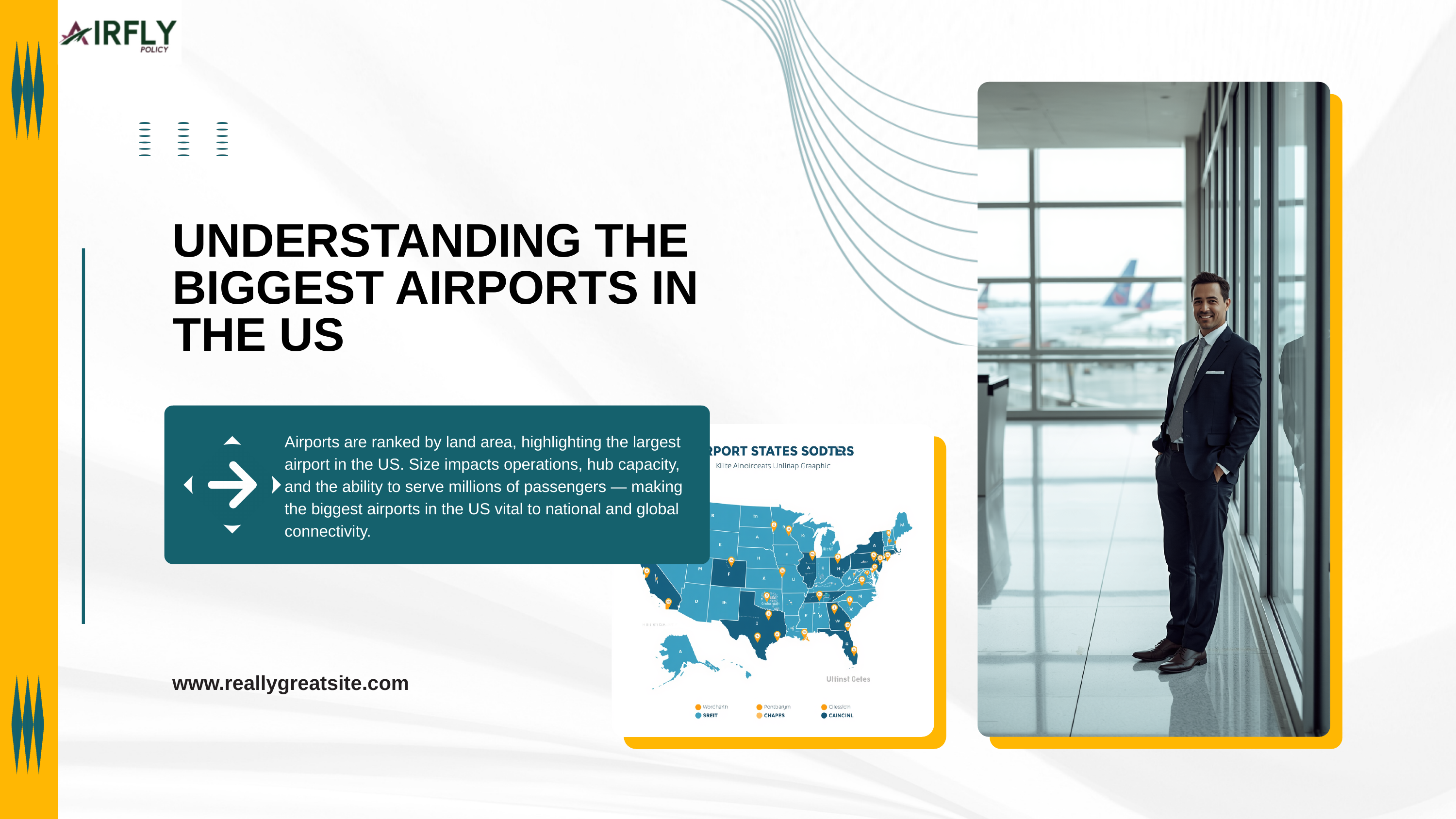

UNDERSTANDING THE BIGGEST AIRPORTS IN THE US

Airports are ranked by land area, highlighting the largest airport in the US. Size impacts operations, hub capacity, and the ability to serve millions of passengers — making the biggest airports in the US vital to national and global connectivity.

www.reallygreatsite.com